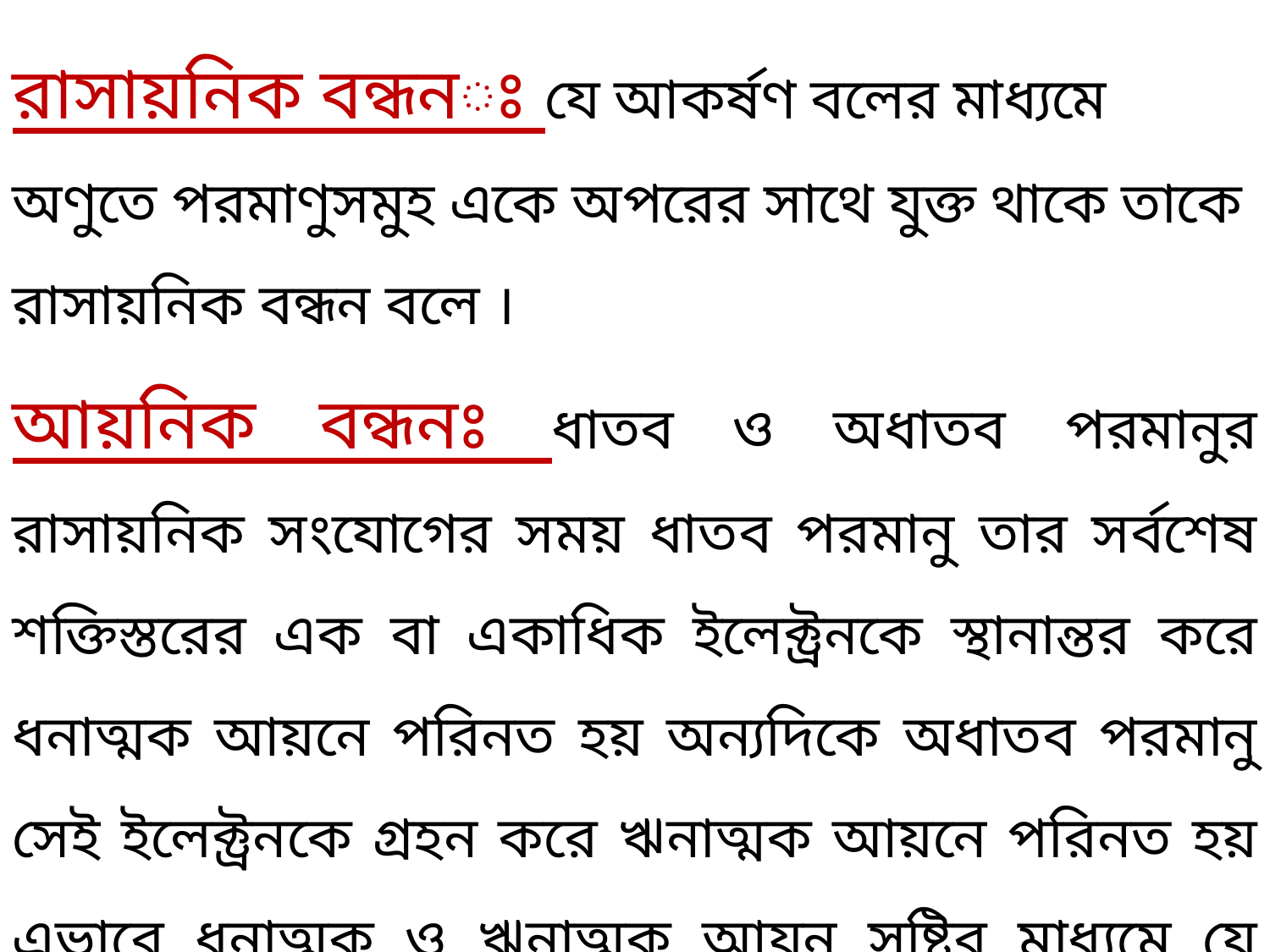

রাসায়নিক বন্ধনঃ যে আকর্ষণ বলের মাধ্যমে অণুতে পরমাণুসমুহ একে অপরের সাথে যুক্ত থাকে তাকে  রাসায়নিক বন্ধন বলে ।
আয়নিক বন্ধনঃ ধাতব ও অধাতব পরমানুর রাসায়নিক সংযোগের সময় ধাতব পরমানু তার সর্বশেষ শক্তিস্তরের এক বা একাধিক ইলেক্ট্রনকে স্থানান্তর করে ধনাত্মক আয়নে পরিনত হয় অন্যদিকে অধাতব পরমানু সেই ইলেক্ট্রনকে গ্রহন করে ঋনাত্মক আয়নে পরিনত হয় এভাবে ধনাত্মক ও ঋনাত্মক আয়ন সৃষ্টির মাধ্যমে যে বন্ধন গঠিত হয় তাকে আয়নিক বন্ধন বলে ।